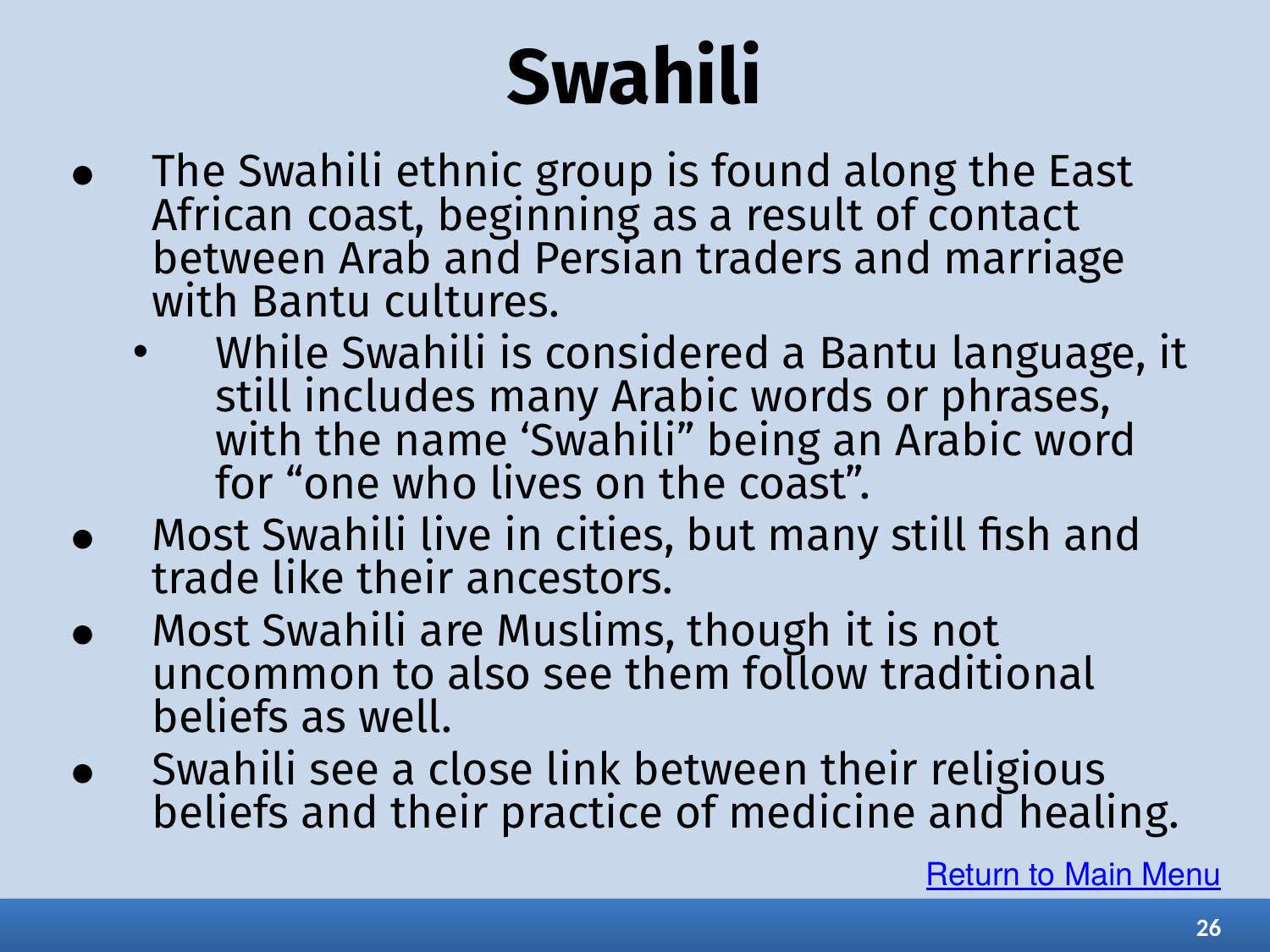

# Swahili
The Swahili ethnic group is found along the East African coast, beginning as a result of contact between Arab and Persian traders and marriage with Bantu cultures.
While Swahili is considered a Bantu language, it still includes many Arabic words or phrases, with the name ‘Swahili” being an Arabic word for “one who lives on the coast”.
Most Swahili live in cities, but many still fish and trade like their ancestors.
Most Swahili are Muslims, though it is not uncommon to also see them follow traditional beliefs as well.
Swahili see a close link between their religious beliefs and their practice of medicine and healing.
Return to Main Menu
26